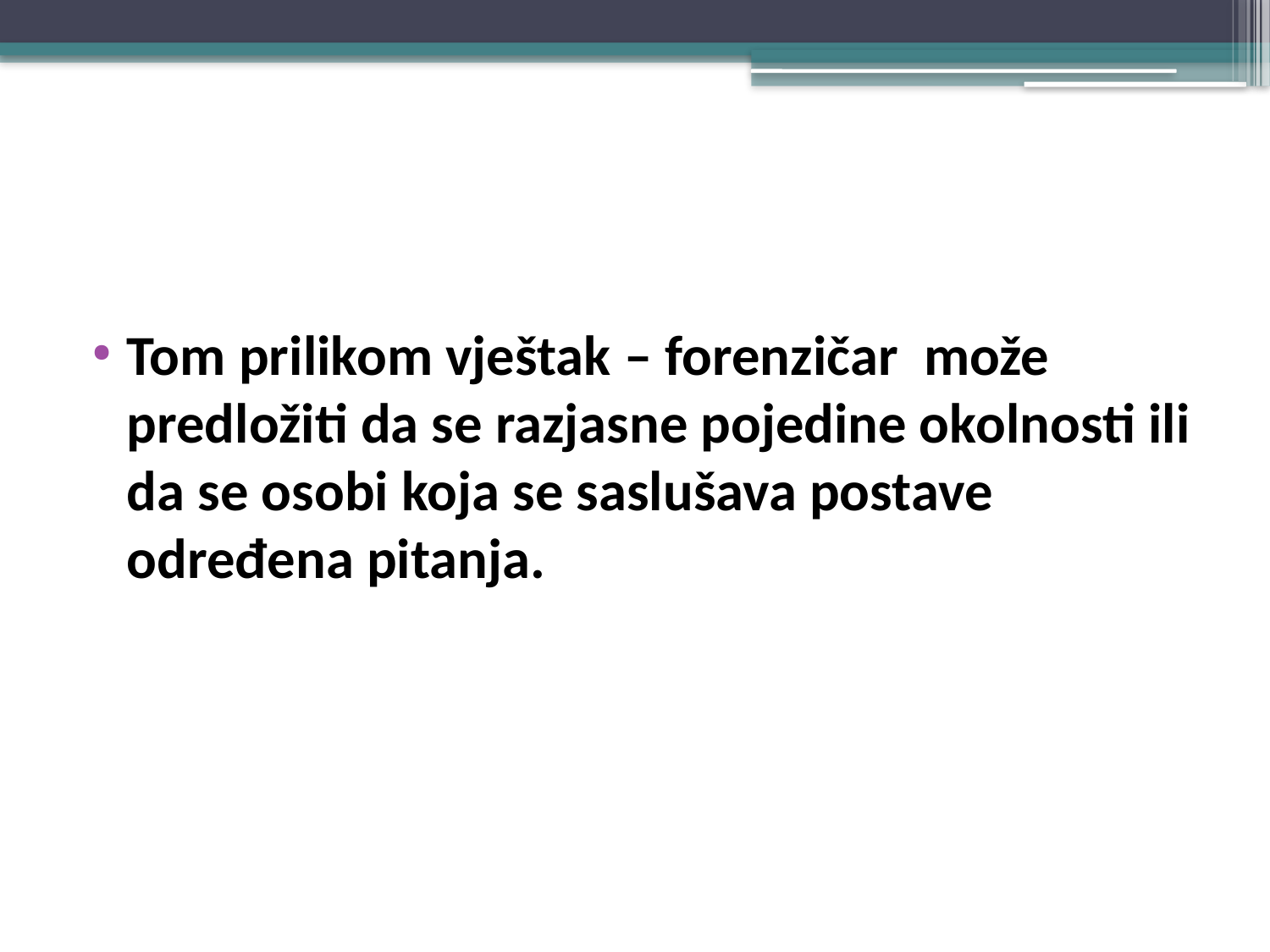

#
Tom prilikom vještak – forenzičar  može predložiti da se razjasne pojedine okolnosti ili da se osobi koja se saslušava postave određena pitanja.